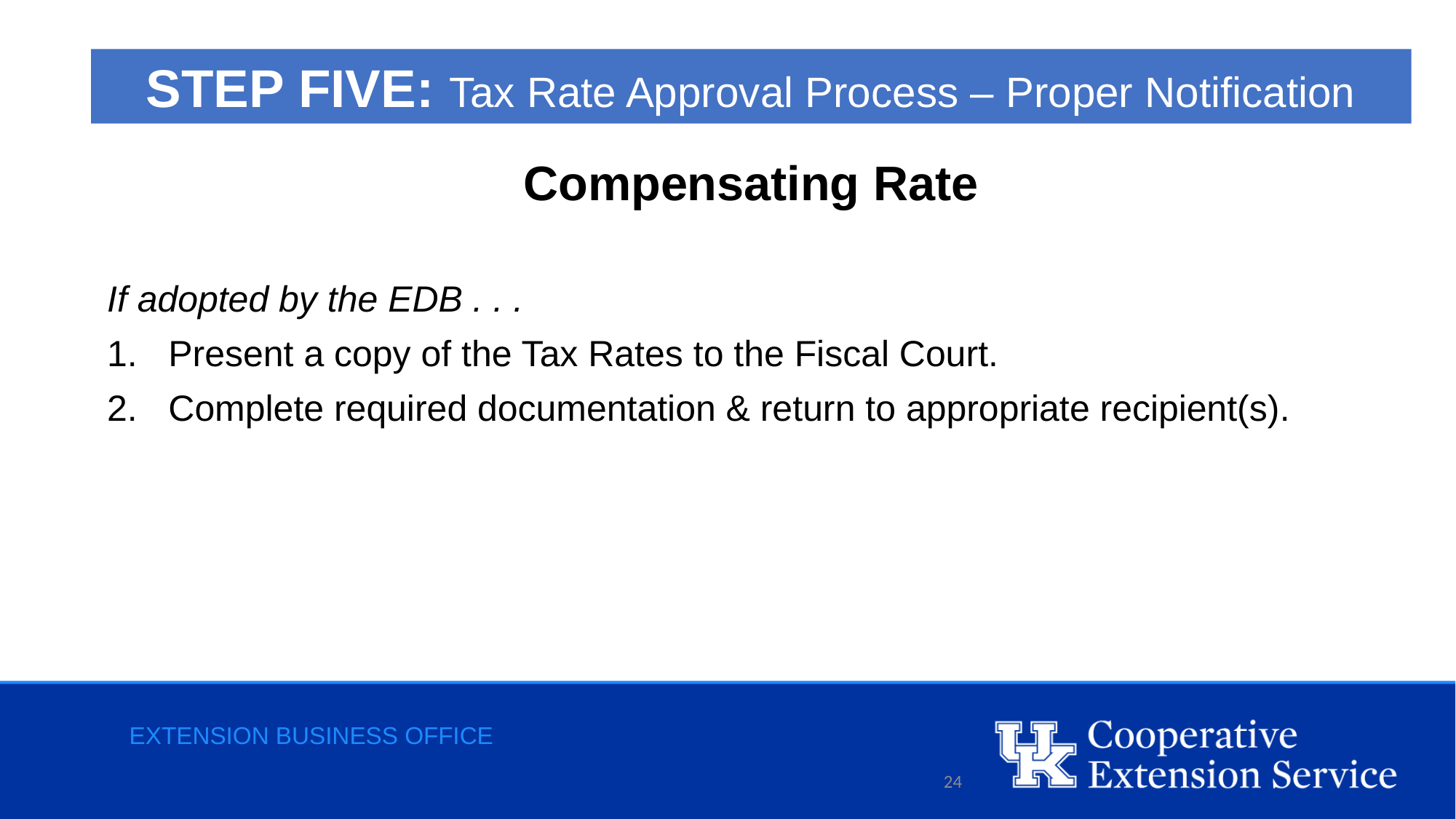

STEP FIVE: Tax Rate Approval Process – Proper Notification
Compensating Rate

If adopted by the EDB . . .
Present a copy of the Tax Rates to the Fiscal Court.
Complete required documentation & return to appropriate recipient(s).
Extension business office
24